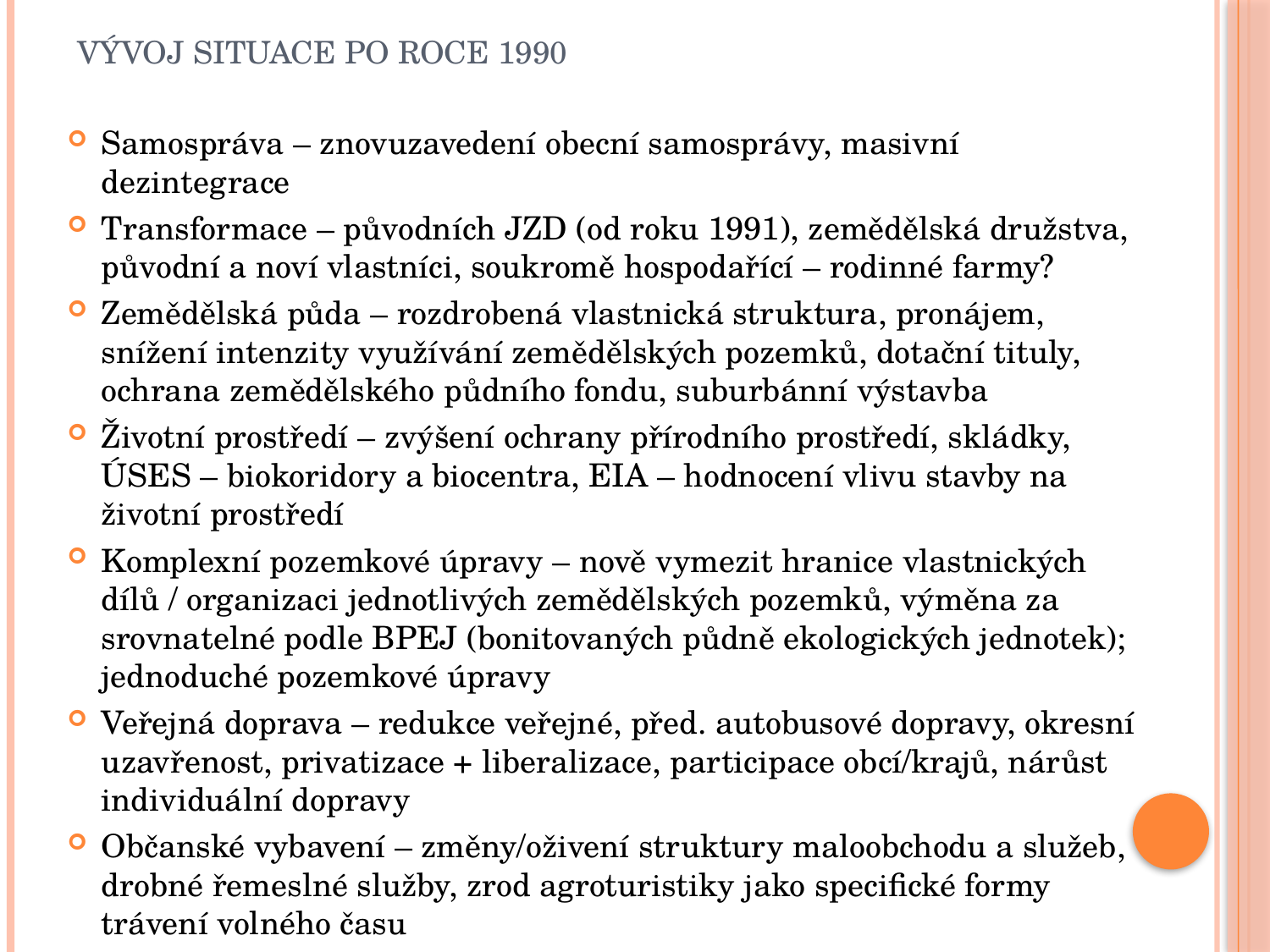

# Vývoj situace po roce 1990
Samospráva – znovuzavedení obecní samosprávy, masivní dezintegrace
Transformace – původních JZD (od roku 1991), zemědělská družstva, původní a noví vlastníci, soukromě hospodařící – rodinné farmy?
Zemědělská půda – rozdrobená vlastnická struktura, pronájem, snížení intenzity využívání zemědělských pozemků, dotační tituly, ochrana zemědělského půdního fondu, suburbánní výstavba
Životní prostředí – zvýšení ochrany přírodního prostředí, skládky, ÚSES – biokoridory a biocentra, EIA – hodnocení vlivu stavby na životní prostředí
Komplexní pozemkové úpravy – nově vymezit hranice vlastnických dílů / organizaci jednotlivých zemědělských pozemků, výměna za srovnatelné podle BPEJ (bonitovaných půdně ekologických jednotek); jednoduché pozemkové úpravy
Veřejná doprava – redukce veřejné, před. autobusové dopravy, okresní uzavřenost, privatizace + liberalizace, participace obcí/krajů, nárůst individuální dopravy
Občanské vybavení – změny/oživení struktury maloobchodu a služeb, drobné řemeslné služby, zrod agroturistiky jako specifické formy trávení volného času